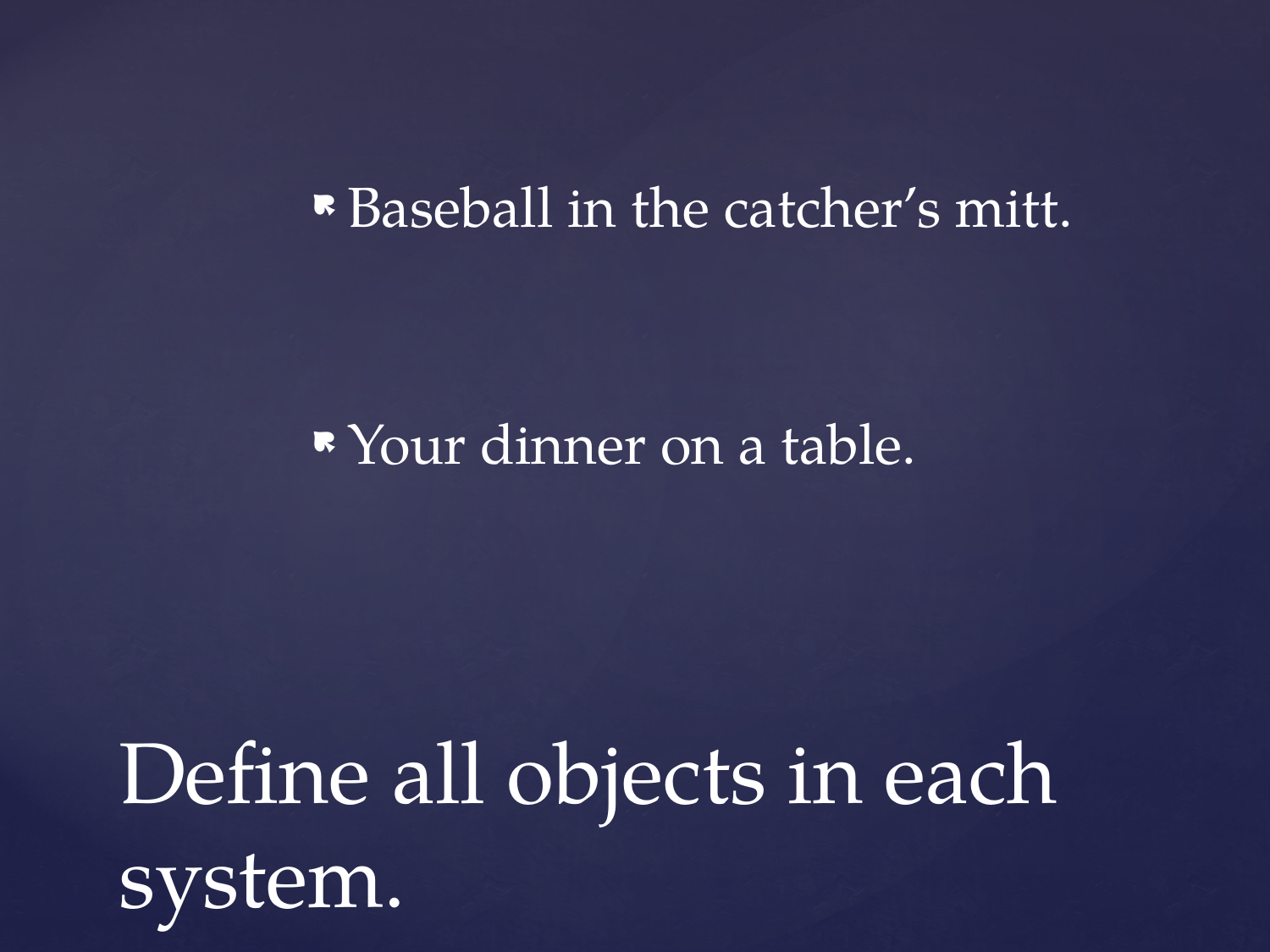

Baseball in the catcher’s mitt.

Your dinner on a table.

# Define all objects in each system.